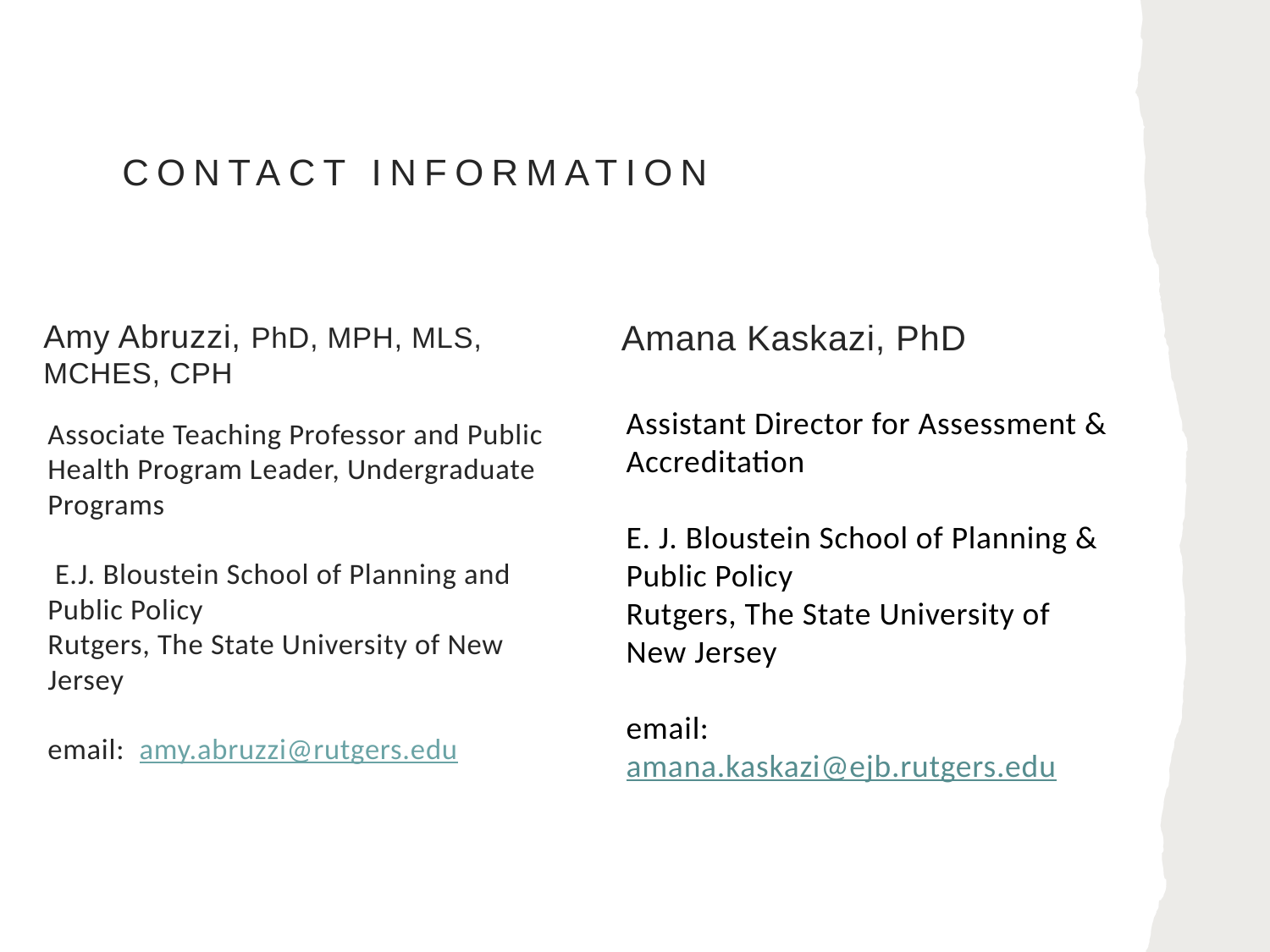

# Contact information
Amy Abruzzi, PhD, MPH, MLS, MCHES, CPH

Associate Teaching Professor and Public Health Program Leader, Undergraduate Programs

 E.J. Bloustein School of Planning and Public Policy
Rutgers, The State University of New Jersey

email:  amy.abruzzi@rutgers.edu

Amana Kaskazi, PhD

Assistant Director for Assessment & Accreditation

E. J. Bloustein School of Planning & Public Policy
Rutgers, The State University of New Jersey
email: amana.kaskazi@ejb.rutgers.edu